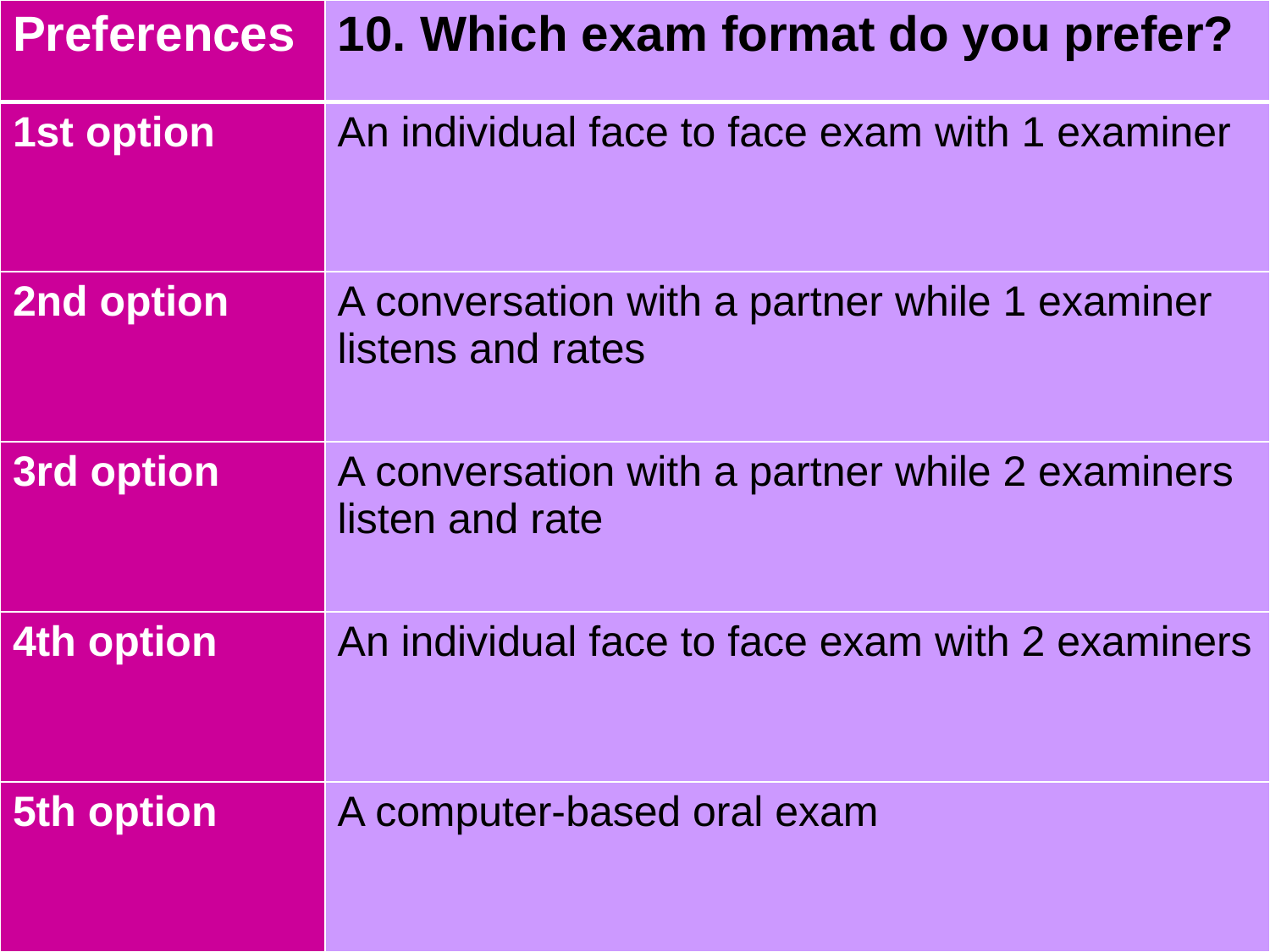

| Preferences | 10. Which exam format do you prefer? |
| --- | --- |
| 1st option | An individual face to face exam with 1 examiner |
| 2nd option | A conversation with a partner while 1 examiner listens and rates |
| 3rd option | A conversation with a partner while 2 examiners listen and rate |
| 4th option | An individual face to face exam with 2 examiners |
| 5th option | A computer-based oral exam |